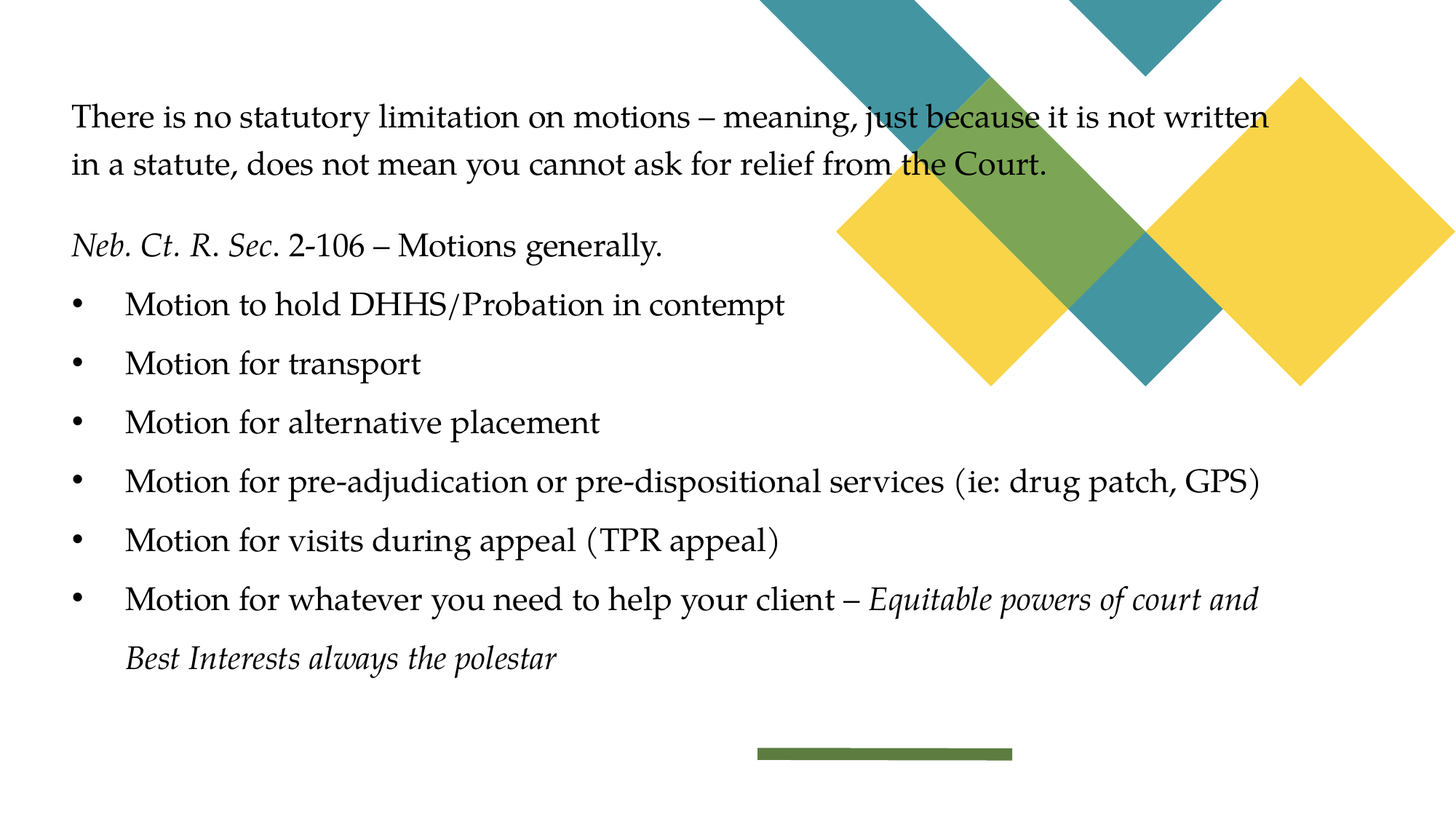

There is no statutory limitation on motions – meaning, just because it is not written in a statute, does not mean you cannot ask for relief from the Court.
Neb. Ct. R. Sec. 2-106 – Motions generally.
Motion to hold DHHS/Probation in contempt
Motion for transport
Motion for alternative placement
Motion for pre-adjudication or pre-dispositional services (ie: drug patch, GPS)
Motion for visits during appeal (TPR appeal)
Motion for whatever you need to help your client – Equitable powers of court and Best Interests always the polestar

#